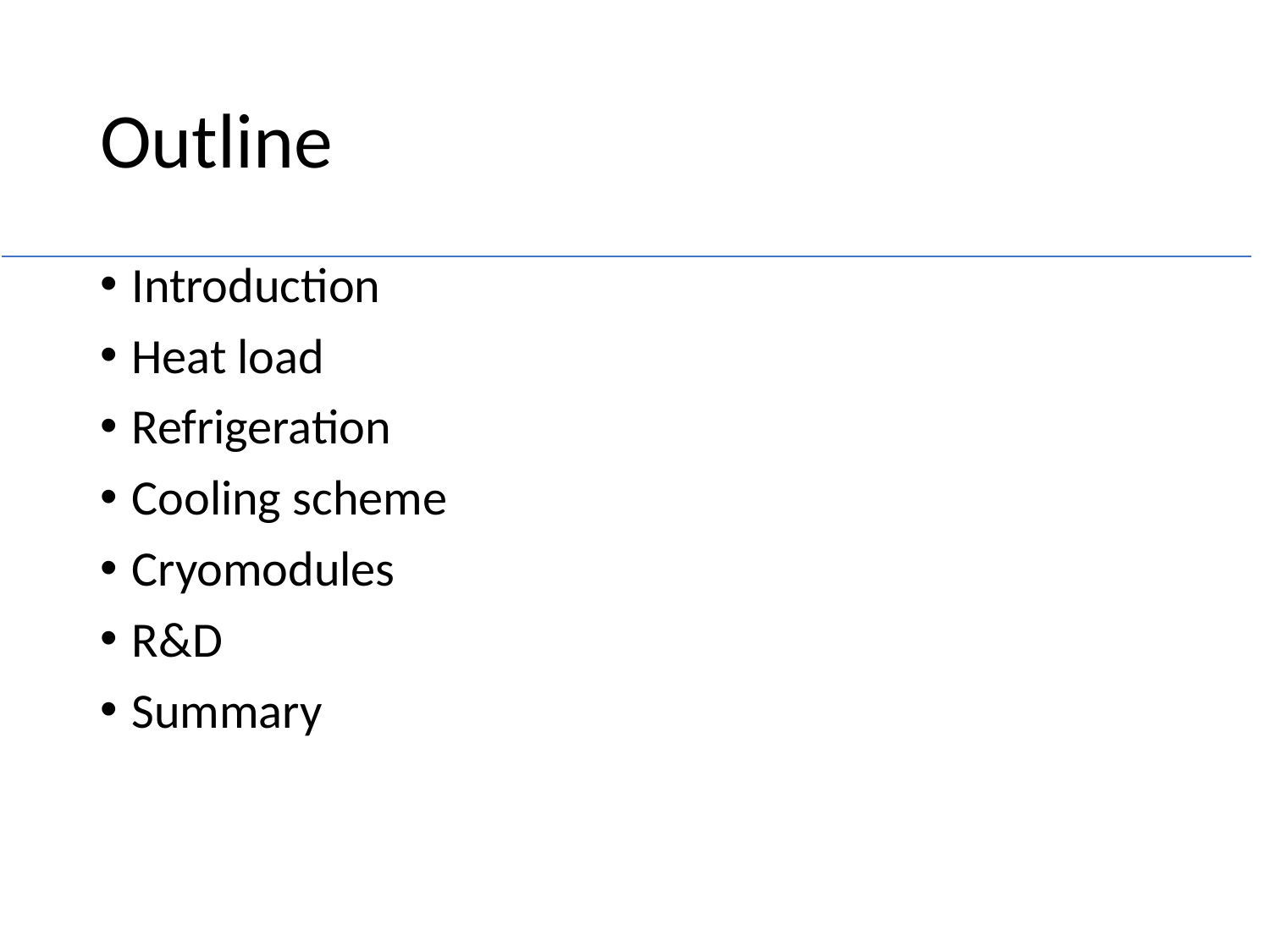

# Outline
Introduction
Heat load
Refrigeration
Cooling scheme
Cryomodules
R&D
Summary